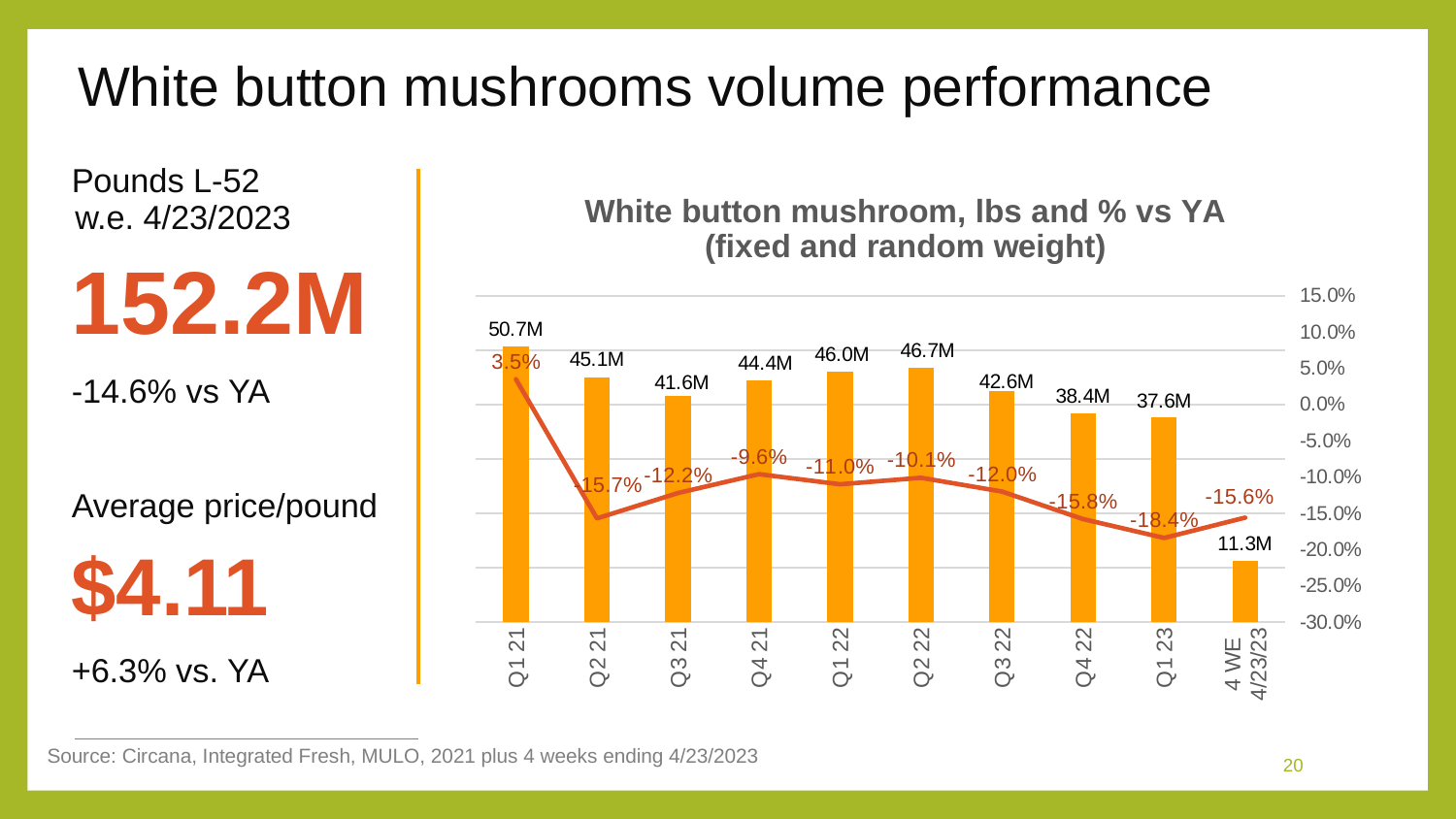

# White button mushrooms volume performance
Pounds L-52
w.e. 4/23/2023
152.2M
-14.6% vs YA

Average price/pound
$4.11
+6.3% vs. YA

### Chart: White button mushroom, lbs and % vs YA (fixed and random weight)

| Category | Volume sales | Change vs. YA |
|---|---|---|
| Q1 21 | 50747833.0 | 0.035 |
| Q2 21 | 45063164.0 | -0.157 |
| Q3 21 | 41546637.0 | -0.122 |
| Q4 21 | 44423432.0 | -0.096 |
| Q1 22 | 46042273.0 | -0.11 |
| Q2 22 | 46726141.0 | -0.101 |
| Q3 22 | 42553529.0 | -0.12 |
| Q4 22 | 38416962.0 | -0.158 |
| Q1 23 | 37589985.0 | -0.184 |
| 4 WE 4/23/23 | 11253337.0 | -0.156 |
Source: Circana, Integrated Fresh, MULO, 2021 plus 4 weeks ending 4/23/2023
20